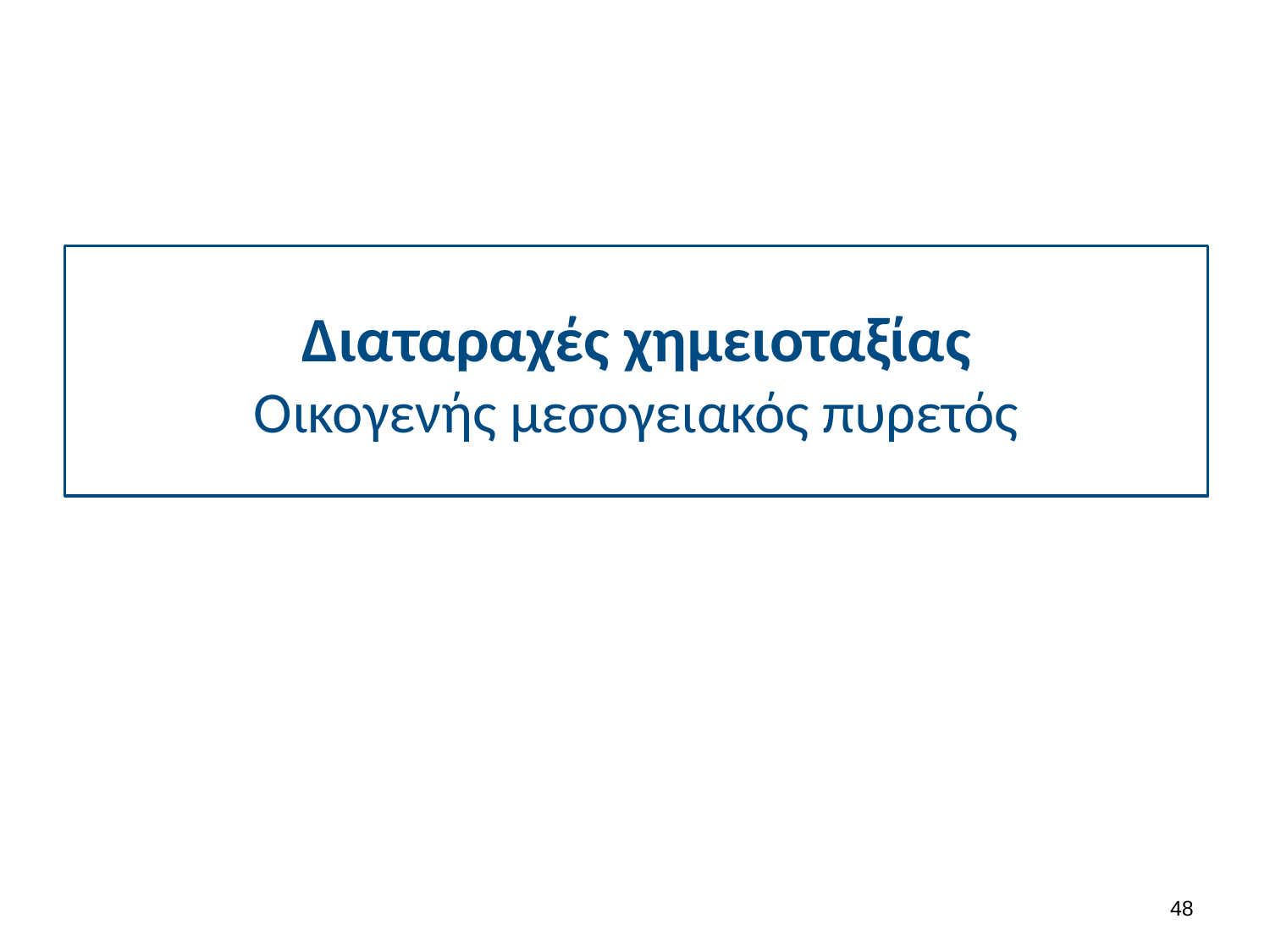

# Διαταραχές χημειοταξίας Οικογενής μεσογειακός πυρετός
48